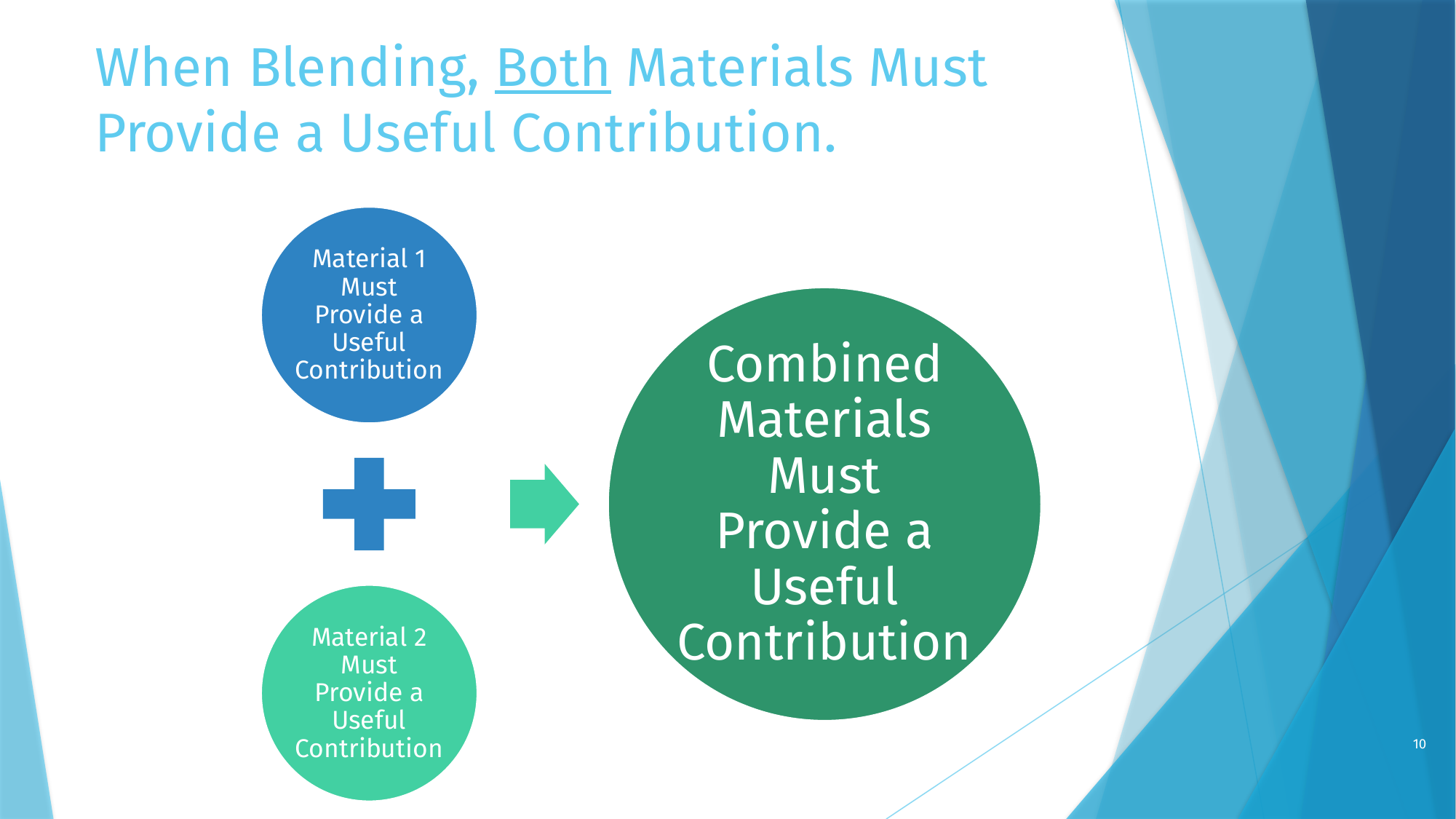

# When Blending, Both Materials Must Provide a Useful Contribution.
Material 1 Must Provide a Useful Contribution

Material 2 Must Provide a Useful Contribution

Combined Materials Must Provide a Useful Contribution
10